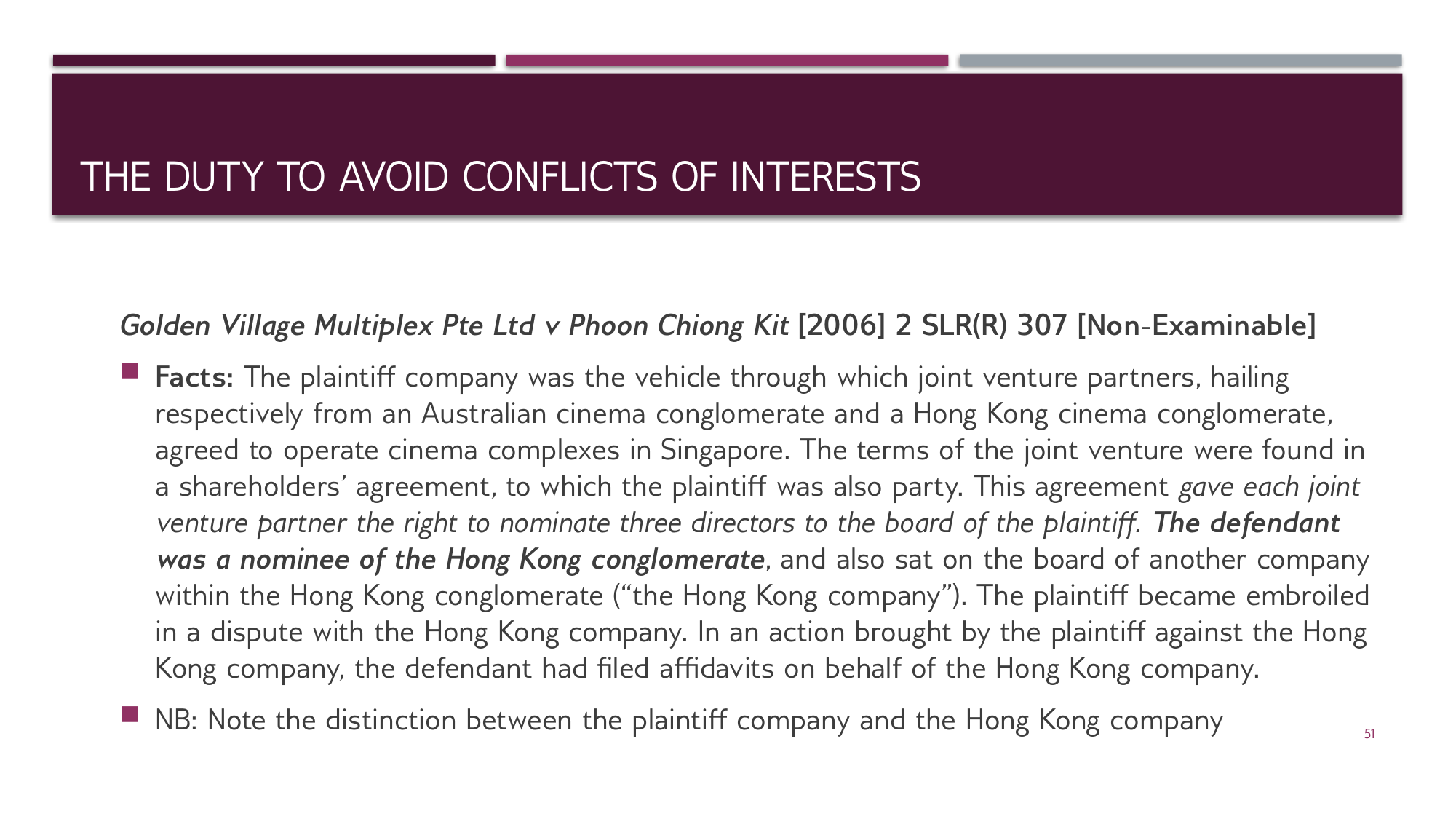

# The Duty to Avoid Conflicts of Interests
Golden Village Multiplex Pte Ltd v Phoon Chiong Kit [2006] 2 SLR(R) 307 [Non-Examinable]
Facts: The plaintiff company was the vehicle through which joint venture partners, hailing respectively from an Australian cinema conglomerate and a Hong Kong cinema conglomerate, agreed to operate cinema complexes in Singapore. The terms of the joint venture were found in a shareholders’ agreement, to which the plaintiff was also party. This agreement gave each joint venture partner the right to nominate three directors to the board of the plaintiff. The defendant was a nominee of the Hong Kong conglomerate, and also sat on the board of another company within the Hong Kong conglomerate (“the Hong Kong company”). The plaintiff became embroiled in a dispute with the Hong Kong company. In an action brought by the plaintiff against the Hong Kong company, the defendant had filed affidavits on behalf of the Hong Kong company.
NB: Note the distinction between the plaintiff company and the Hong Kong company
51